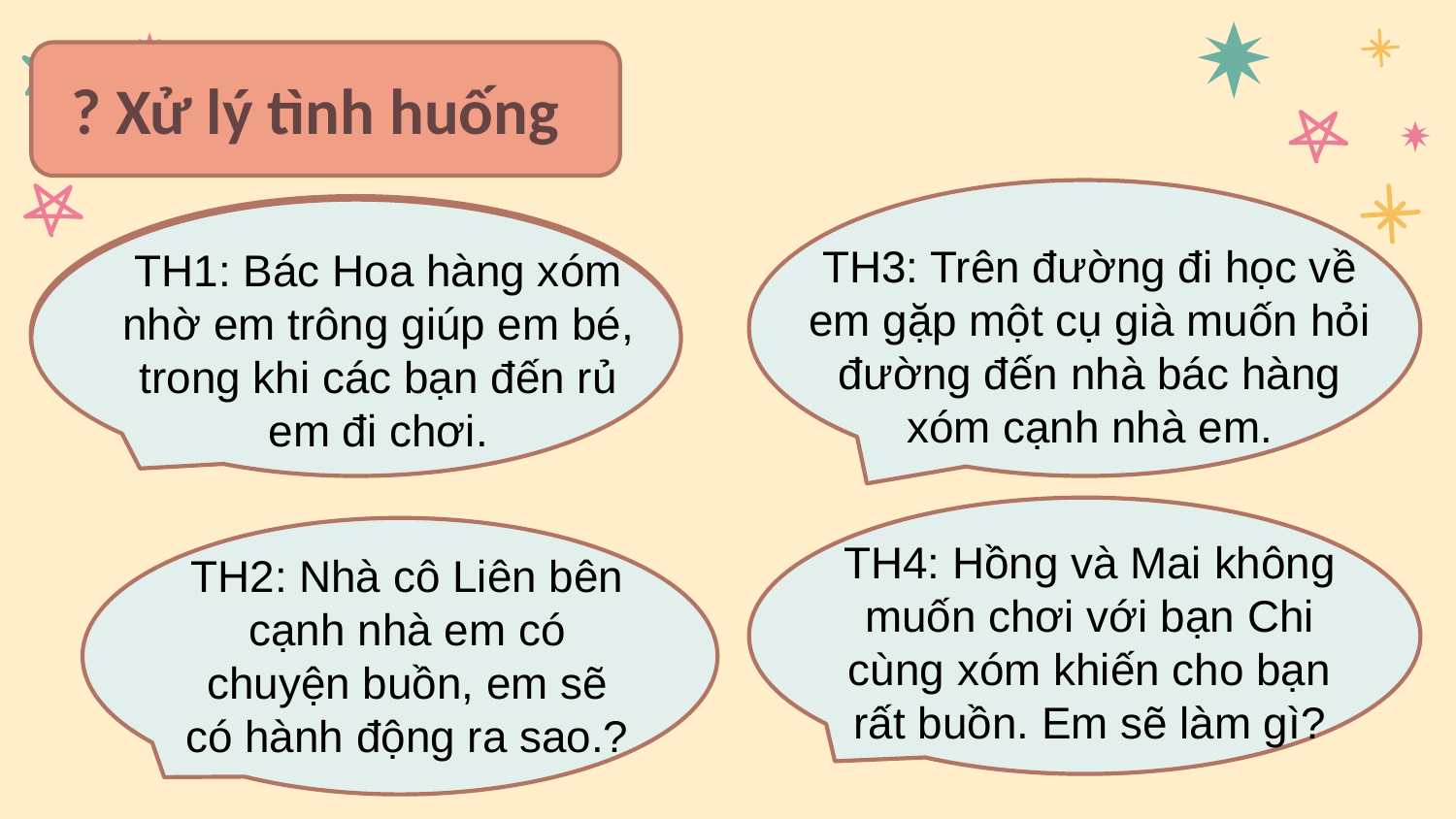

? Xử lý tình huống

TH1: Bác Hoa hàng xóm nhờ em trông giúp em bé, trong khi các bạn đến rủ em đi chơi.
TH3: Trên đường đi học về em gặp một cụ già muốn hỏi đường đến nhà bác hàng xóm cạnh nhà em.
TH1: Bác Hoa hàng xóm nhờ em trông giúp em bé, trong khi các bạn đến rủ em đi chơi.

TH4: Hồng và Mai không muốn chơi với bạn Chi cùng xóm khiến cho bạn rất buồn. Em sẽ làm gì?
TH2: Nhà cô Liên bên cạnh nhà em có chuyện buồn, em sẽ có hành động ra sao.?